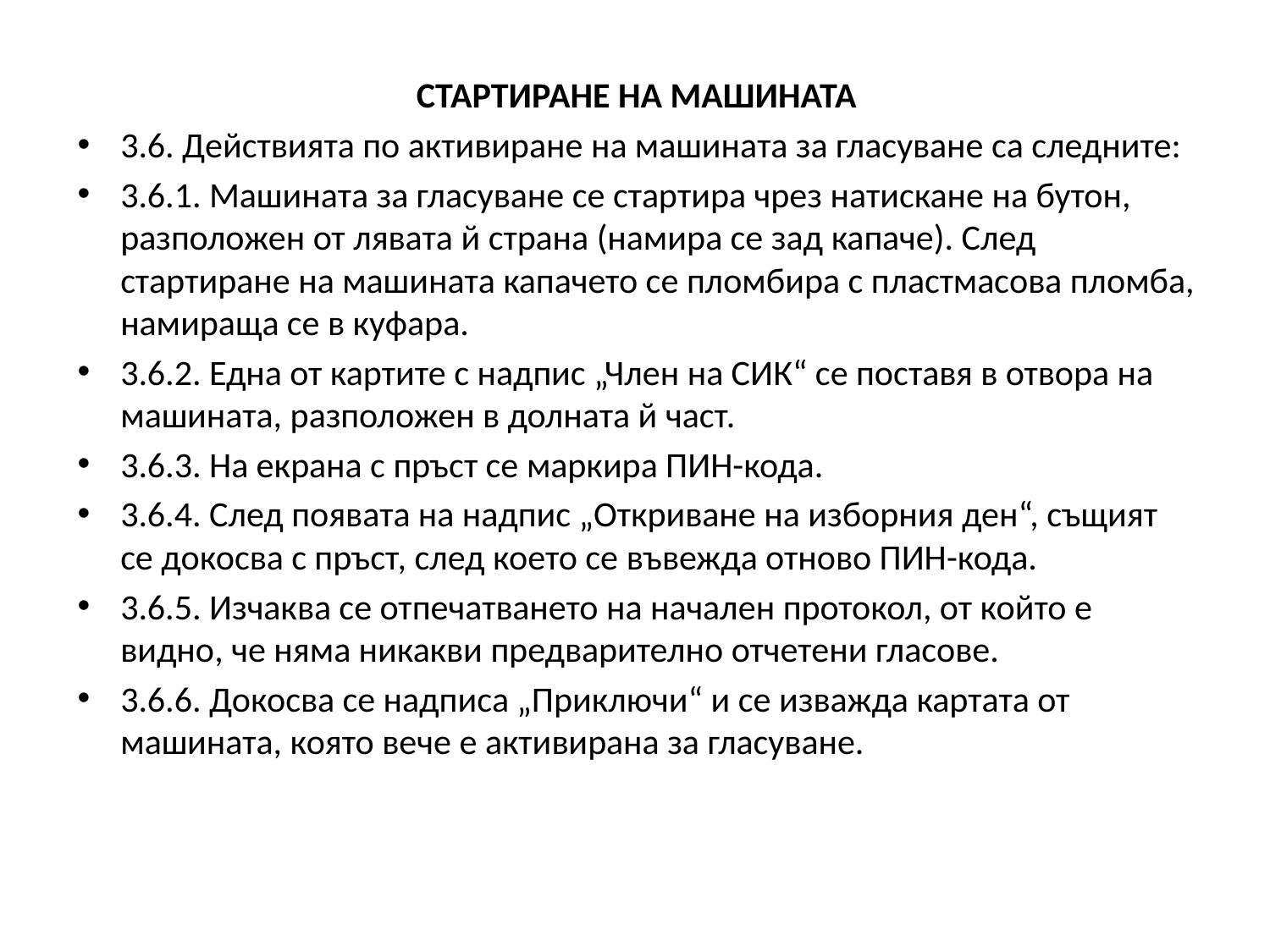

СТАРТИРАНЕ НА МАШИНАТА
3.6. Действията по активиране на машината за гласуване са следните:
3.6.1. Машината за гласуване се стартира чрез натискане на бутон, разположен от лявата й страна (намира се зад капаче). След стартиране на машината капачето се пломбира с пластмасова пломба, намираща се в куфара.
3.6.2. Една от картите с надпис „Член на СИК“ се поставя в отвора на машината, разположен в долната й част.
3.6.3. На екрана с пръст се маркира ПИН-кода.
3.6.4. След появата на надпис „Откриване на изборния ден“, същият се докосва с пръст, след което се въвежда отново ПИН-кода.
3.6.5. Изчаква се отпечатването на начален протокол, от който е видно, че няма никакви предварително отчетени гласове.
3.6.6. Докосва се надписа „Приключи“ и се изважда картата от машината, която вече е активирана за гласуване.